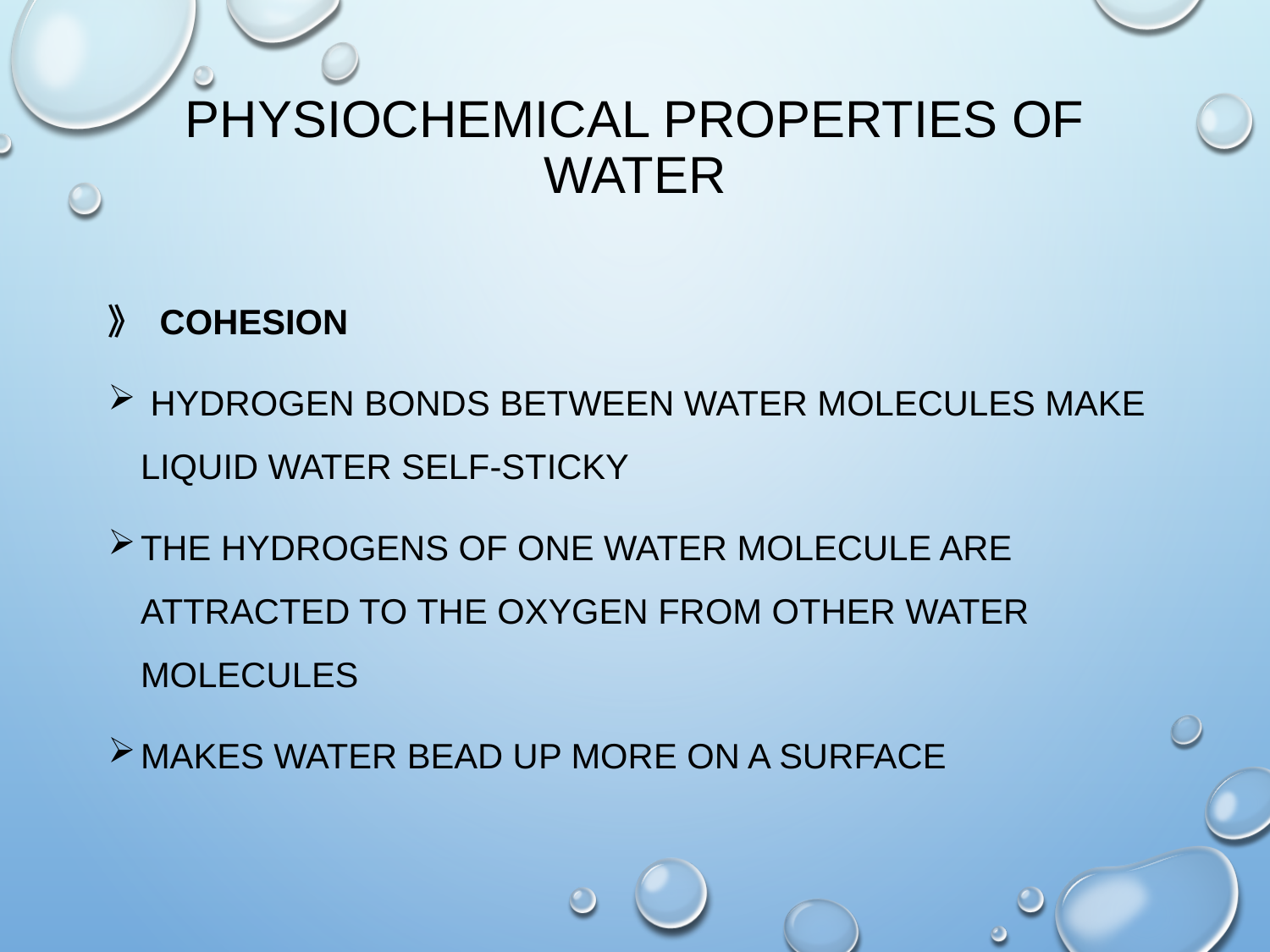

# Physiochemical properties of water

》 cohesion
 hydrogen bonds between water molecules make liquid water self-sticky
The hydrogens of one water molecule are attracted to the oxygen from other water molecules
makes water bead up more on a surface